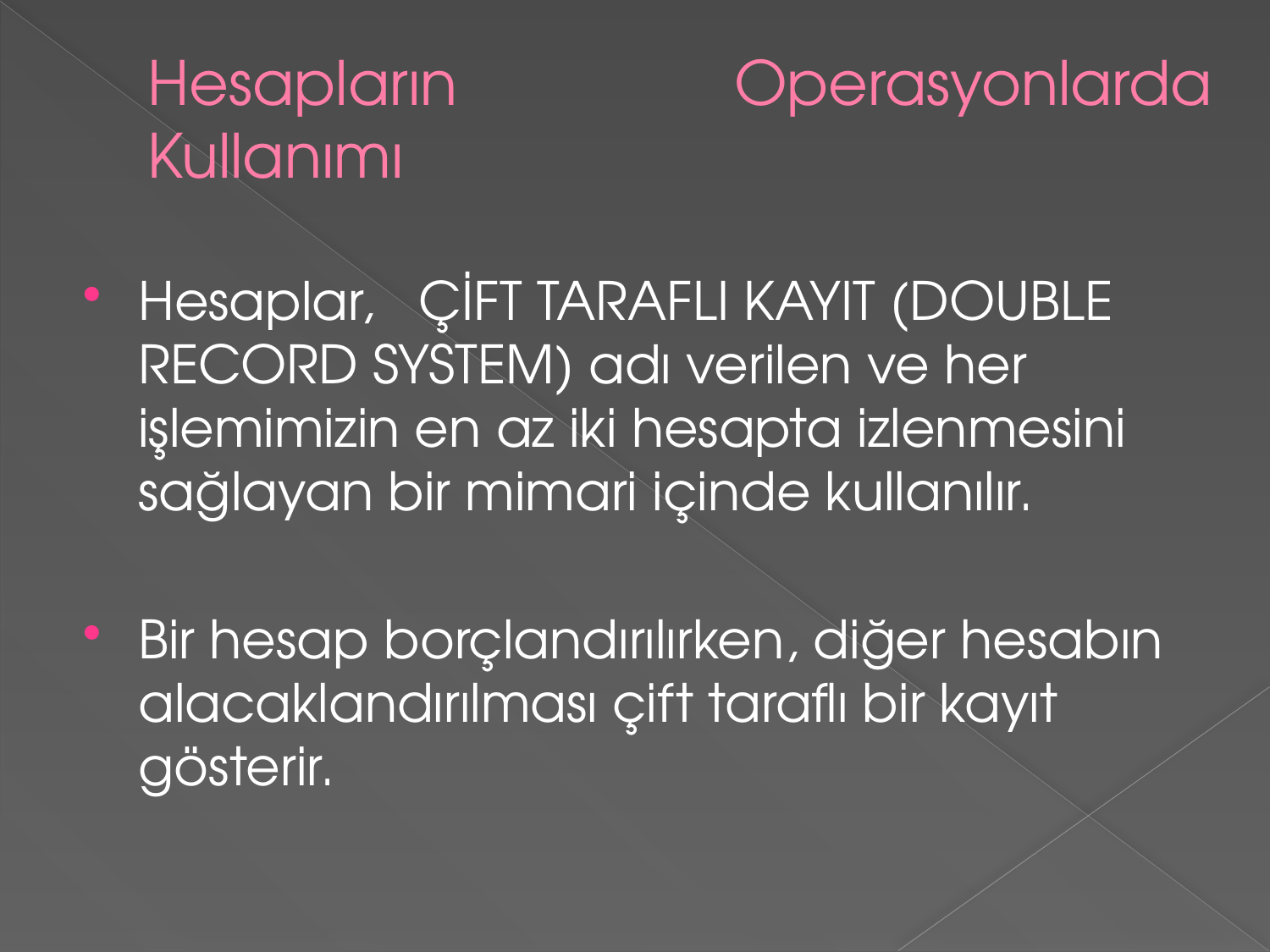

# Hesapların Operasyonlarda Kullanımı
Hesaplar,   ÇİFT TARAFLI KAYIT (DOUBLE RECORD SYSTEM) adı verilen ve her işlemimizin en az iki hesapta izlenmesini sağlayan bir mimari içinde kullanılır.

Bir hesap borçlandırılırken, diğer hesabın alacaklandırılması çift taraflı bir kayıt gösterir.